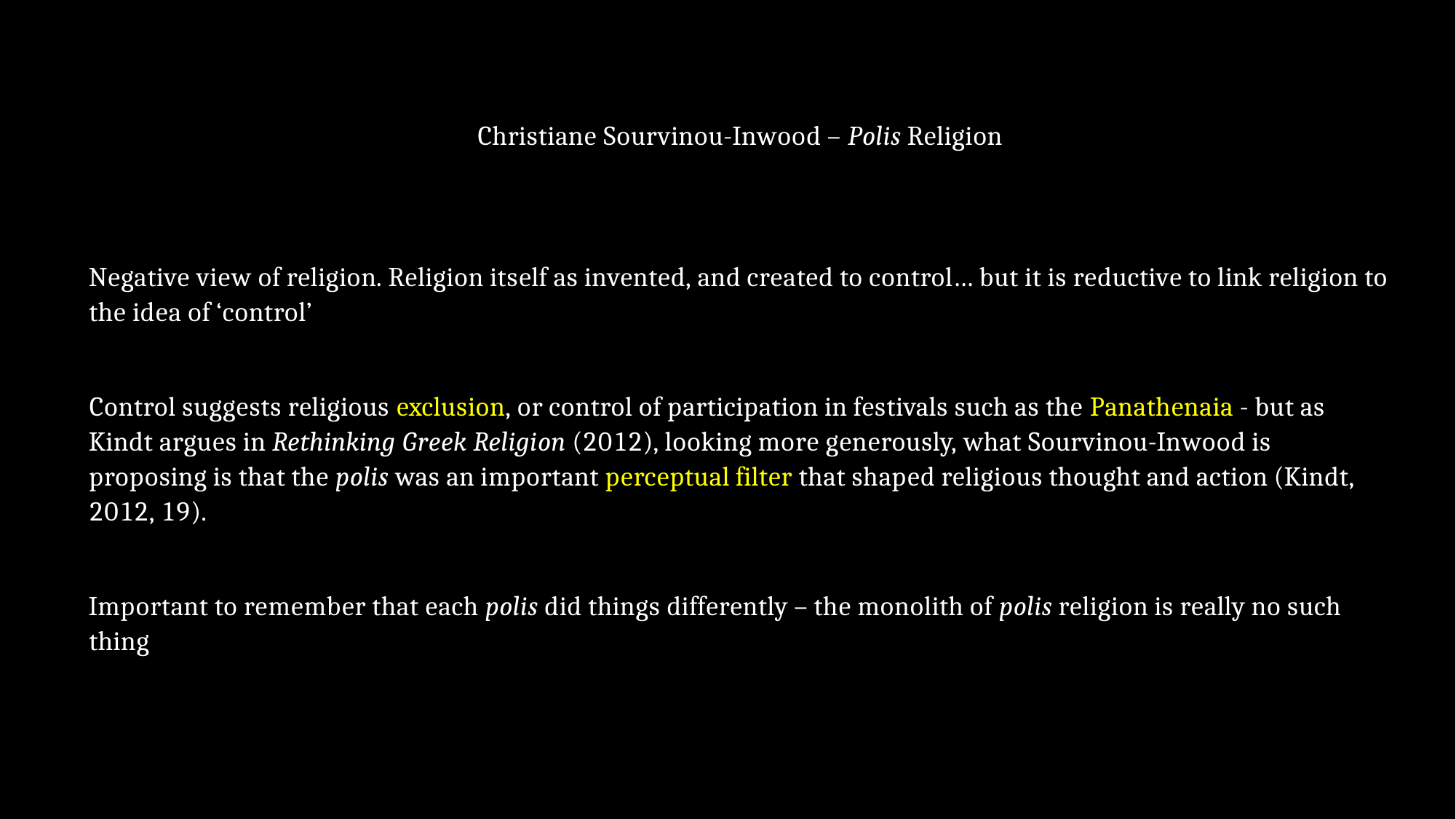

Christiane Sourvinou-Inwood – Polis Religion

Negative view of religion. Religion itself as invented, and created to control… but it is reductive to link religion to the idea of ‘control’

Control suggests religious exclusion, or control of participation in festivals such as the Panathenaia - but as Kindt argues in Rethinking Greek Religion (2012), looking more generously, what Sourvinou-Inwood is proposing is that the polis was an important perceptual filter that shaped religious thought and action (Kindt, 2012, 19).

Important to remember that each polis did things differently – the monolith of polis religion is really no such thing